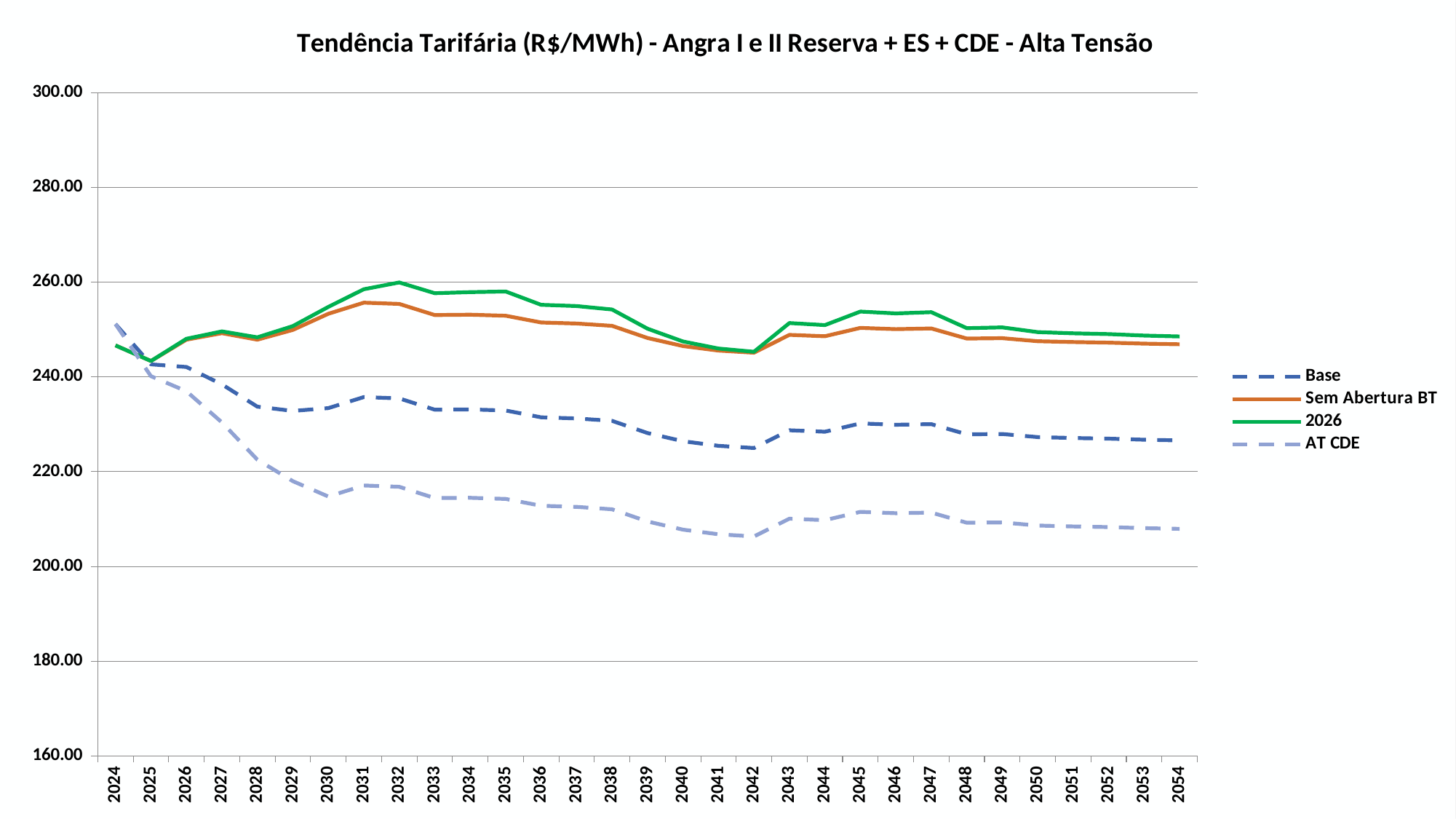

### Chart: Tendência Tarifária (R$/MWh) - Angra I e II Reserva + ES + CDE - Alta Tensão

| Category | Base | Sem Abertura BT | 2026 |  |
|---|---|---|---|---|
| 2024 | 251.1442722793421 | 246.64845636250806 | 246.64845636250806 | 251.1442722793421 |
| 2025 | 242.64278154122238 | 243.34957709302702 | 243.34957709302702 | 240.1532870396471 |
| 2026 | 242.09373798854975 | 247.84875063318847 | 248.04102606487228 | 236.97822088542665 |
| 2027 | 238.42484237844712 | 249.21958973716434 | 249.6026514183848 | 230.39302006629725 |
| 2028 | 233.71726403938712 | 247.84968216276394 | 248.34777557654635 | 222.5268566115354 |
| 2029 | 232.8115580775612 | 249.90816195523263 | 250.7180502564337 | 217.98827970708015 |
| 2030 | 233.41253544034024 | 253.31475648828098 | 254.7686150810896 | 214.75240284296484 |
| 2031 | 235.74262599116324 | 255.6649997151397 | 258.49096212362946 | 217.08249339378784 |
| 2032 | 235.46116105420327 | 255.40331151276501 | 259.92699722304855 | 216.80102845682782 |
| 2033 | 233.088239273002 | 253.04979753776115 | 257.6624268823023 | 214.42810667562657 |
| 2034 | 233.1384534862986 | 253.1190575111031 | 257.88228973560985 | 214.47832088892324 |
| 2035 | 232.905568518909 | 252.9048630114571 | 258.01736944598684 | 214.24543592153356 |
| 2036 | 231.464365674753 | 251.4820019706024 | 255.2057459508919 | 212.80423307737757 |
| 2037 | 231.2243596297857 | 251.25999556871275 | 254.94608272596787 | 212.56422703241032 |
| 2038 | 230.71694172871142 | 250.77024153337766 | 254.2210980213442 | 212.056809131336 |
| 2039 | 228.1400325200901 | 248.2106666769711 | 250.17018028439242 | 209.47989992271465 |
| 2040 | 226.41308433186222 | 246.50072947439858 | 247.47200578913015 | 207.7529517344868 |
| 2041 | 225.44322464306177 | 245.54756343698932 | 245.98364126830847 | 206.78309204568637 |
| 2042 | 224.97954425579005 | 245.1002652866095 | 245.30376515437555 | 206.31941165841462 |
| 2043 | 228.73130981020083 | 248.86810747274657 | 251.36558778203027 | 210.07117721282535 |
| 2044 | 228.42154686752224 | 248.57412125759097 | 250.92962710547218 | 209.76141427014667 |
| 2045 | 230.16808851687384 | 250.3361453248754 | 253.78173521797905 | 211.5079559194984 |
| 2046 | 229.88962658306247 | 250.07287698965385 | 253.3936422735259 | 211.22949398568701 |
| 2047 | 230.01883570656193 | 250.2169962802285 | 253.65657362723584 | 211.35870310918648 |
| 2048 | 227.8761854713029 | 248.0889780678505 | 250.28448398326435 | 209.21605287392745 |
| 2049 | 227.9421780928115 | 248.16932975673316 | 250.44421763709556 | 209.28204549543605 |
| 2050 | 227.28444480219088 | 247.5256876698736 | 249.4452988577647 | 208.62431220481537 |
| 2051 | 227.09728367573138 | 247.35235488046848 | 249.19809595505163 | 208.4371510783559 |
| 2052 | 226.96198081905874 | 247.2306223978343 | 249.03287012493098 | 208.3018482216833 |
| 2053 | 226.7361668566876 | 247.01812565869977 | 248.72191140019294 | 208.07603425931208 |
| 2054 | 226.58799798936127 | 246.88302558625193 | 248.53421325247356 | 207.92786539198582 |